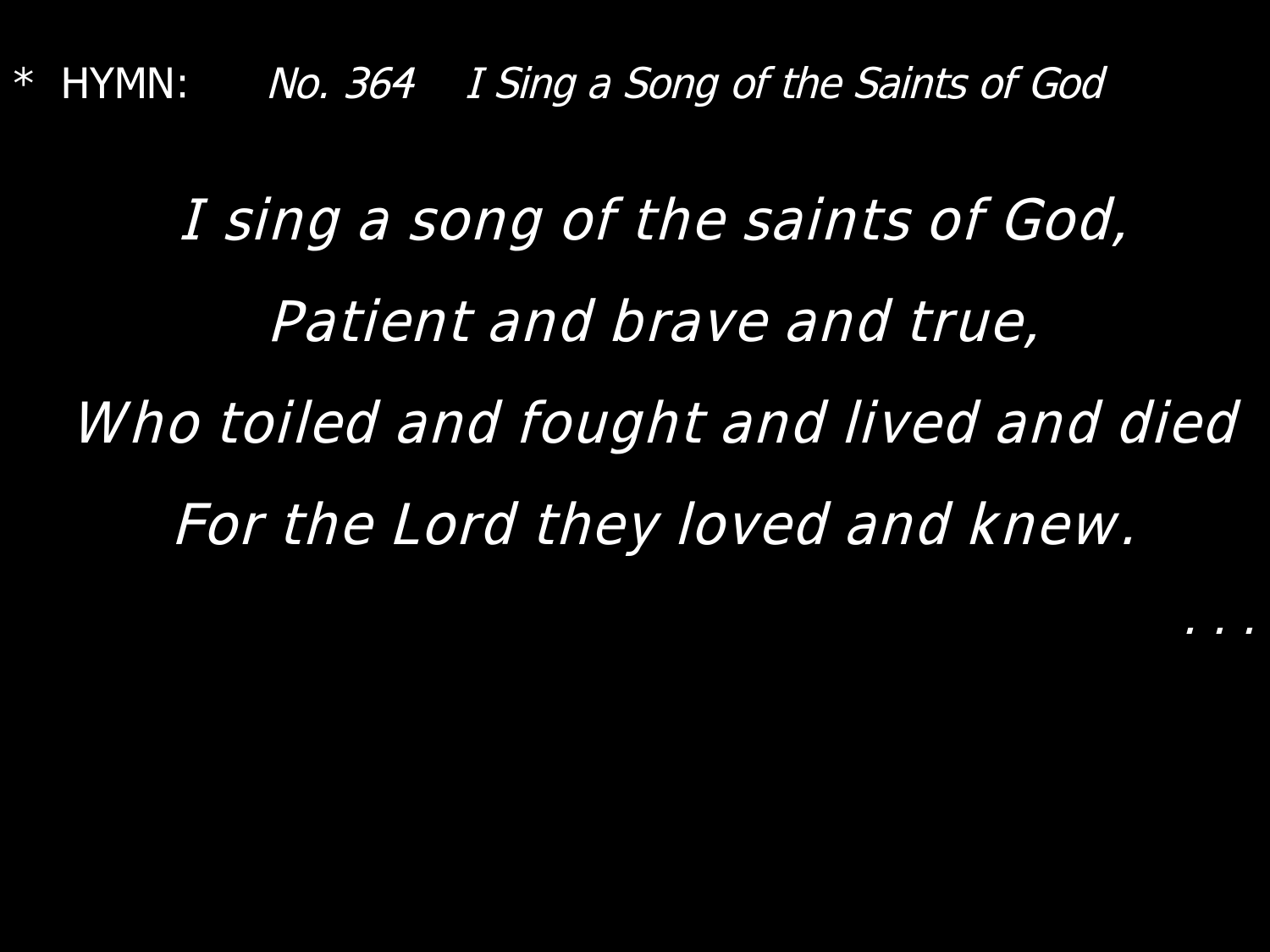

*  HYMN:   	No. 364    I Sing a Song of the Saints of God

I sing a song of the saints of God,
Patient and brave and true,
Who toiled and fought and lived and died
For the Lord they loved and knew.
. . .